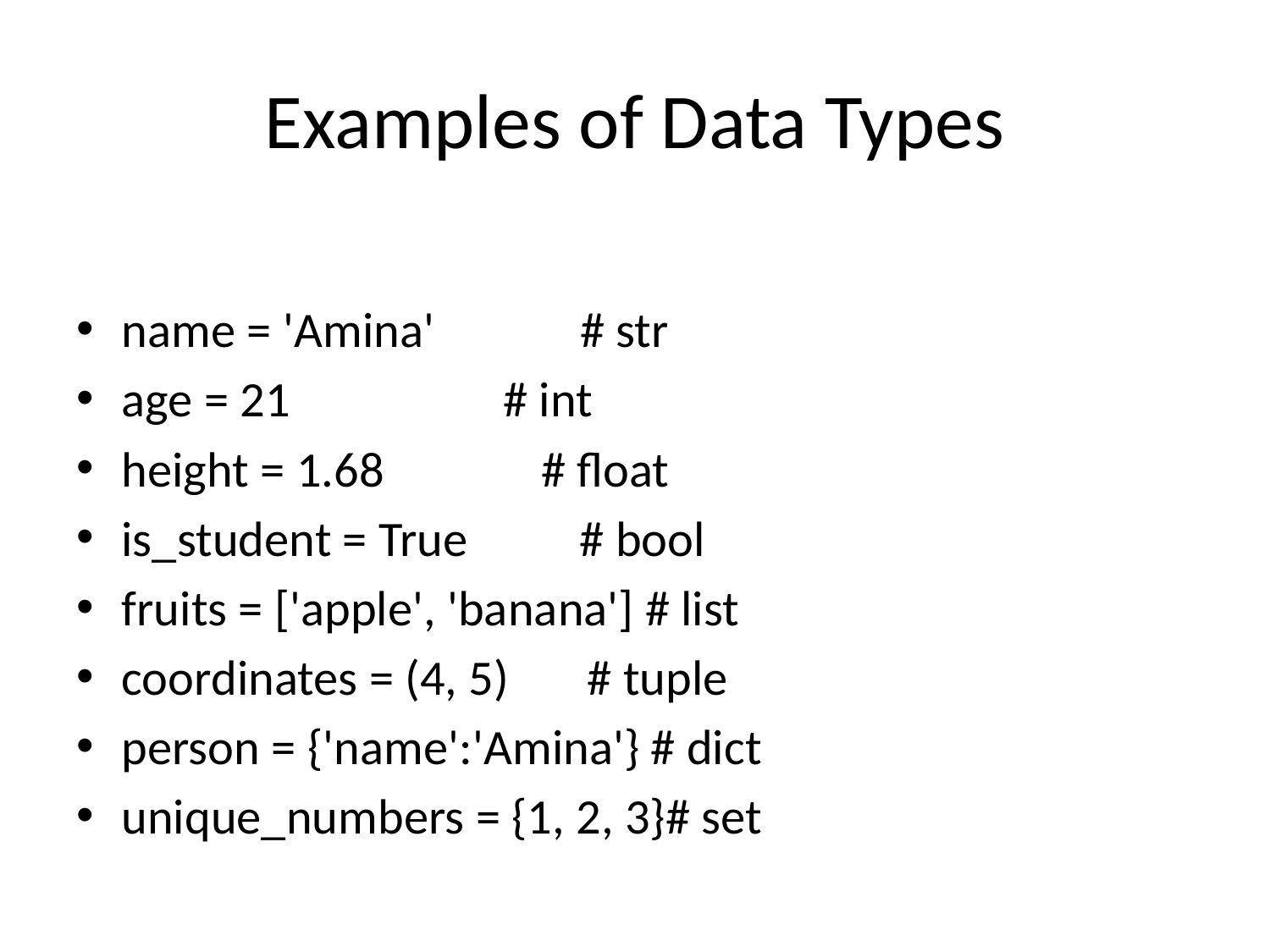

# Examples of Data Types

name = 'Amina'             # str
age = 21                   # int
height = 1.68              # float
is_student = True          # bool
fruits = ['apple', 'banana'] # list
coordinates = (4, 5)       # tuple
person = {'name':'Amina'} # dict
unique_numbers = {1, 2, 3}# set